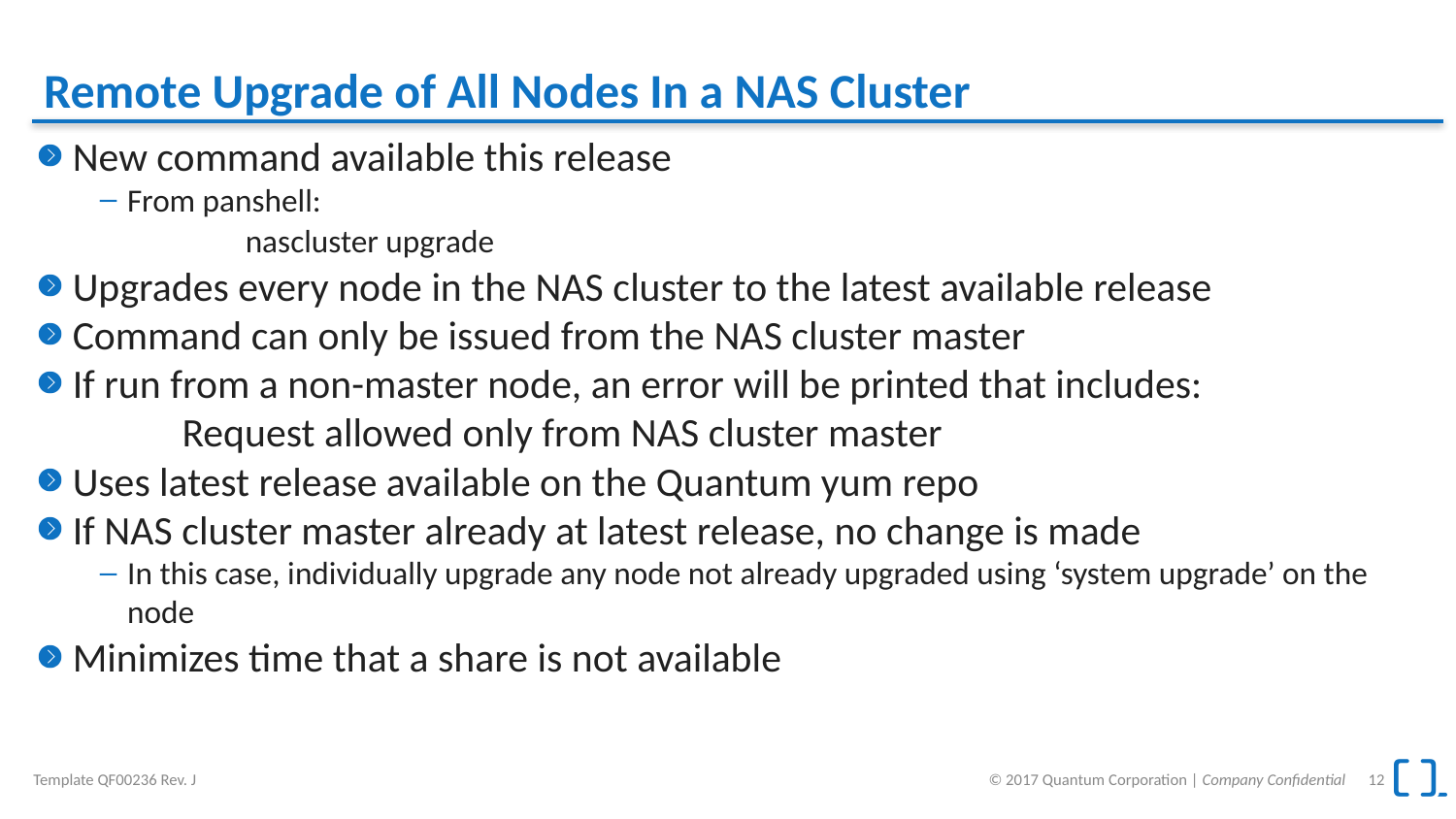

# Remote Upgrade of All Nodes In a NAS Cluster
New command available this release
From panshell:
	nascluster upgrade
Upgrades every node in the NAS cluster to the latest available release
Command can only be issued from the NAS cluster master
If run from a non-master node, an error will be printed that includes:
	Request allowed only from NAS cluster master
Uses latest release available on the Quantum yum repo
If NAS cluster master already at latest release, no change is made
In this case, individually upgrade any node not already upgraded using ‘system upgrade’ on the node
Minimizes time that a share is not available